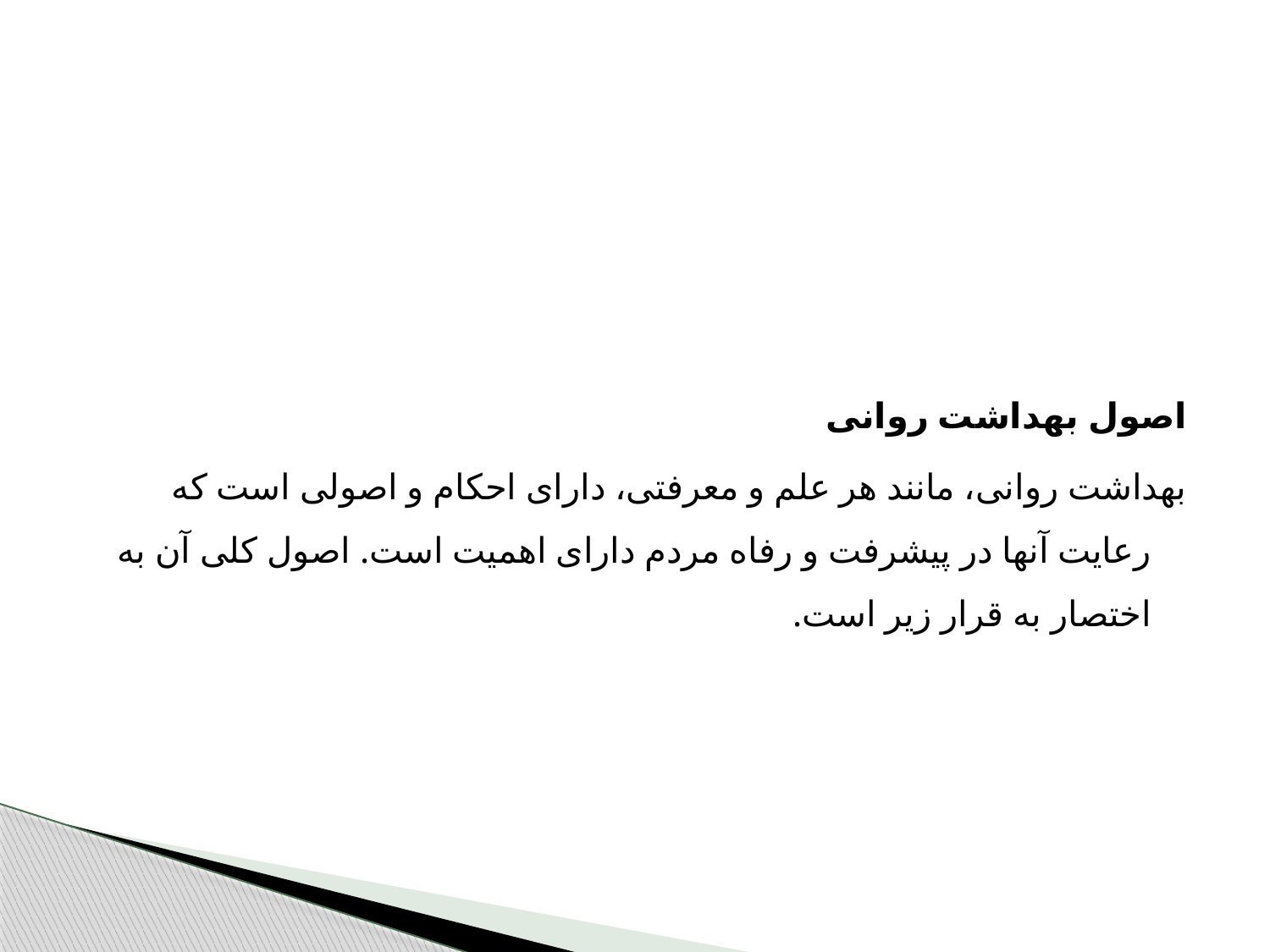

اصول بهداشت روانی
بهداشت روانی، مانند هر علم و معرفتی، دارای احکام و اصولی است که رعایت آنها در پیشرفت و رفاه مردم دارای اهمیت است. اصول کلی آن به اختصار به قرار زیر است.